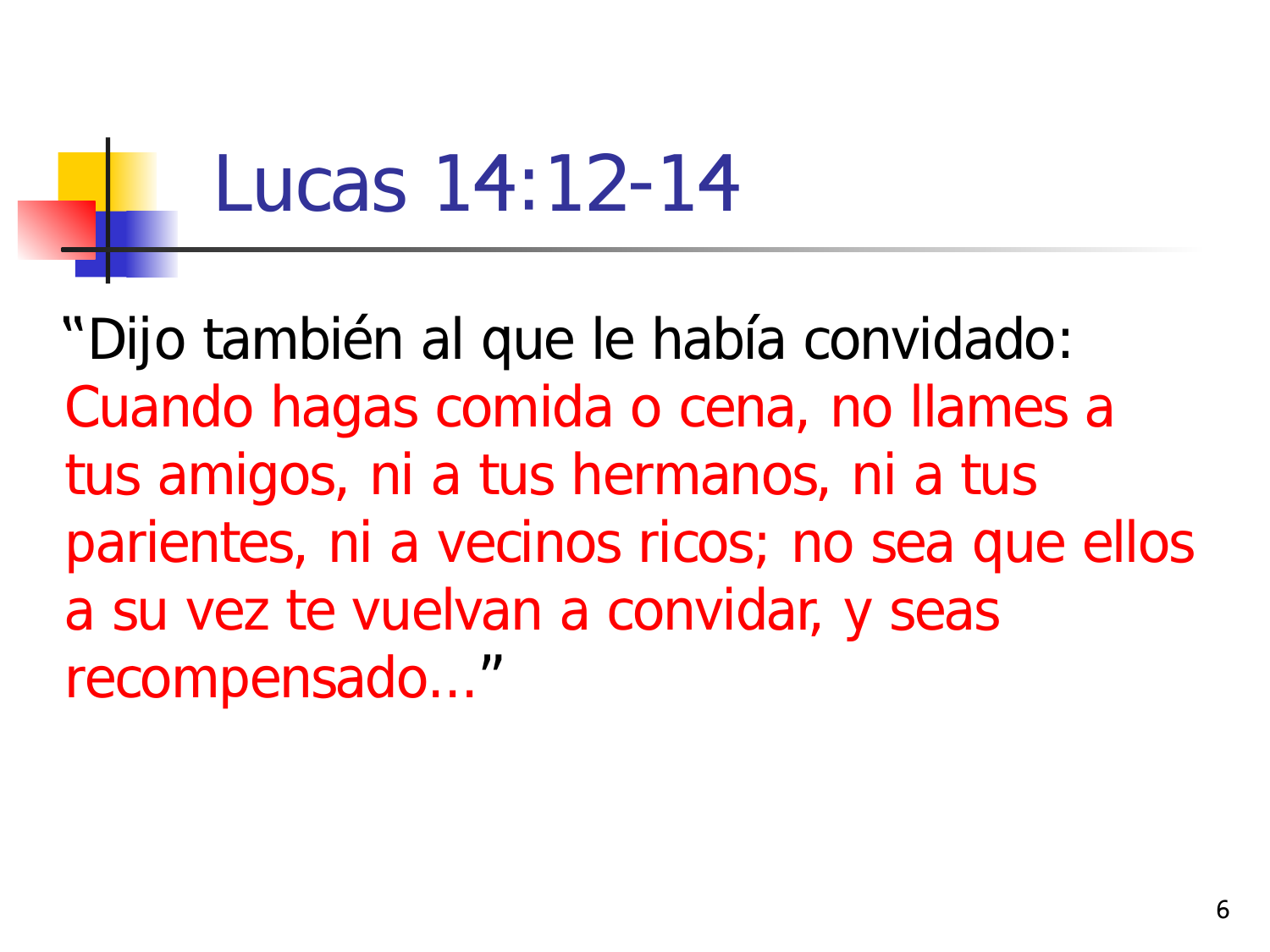

# Lucas 14:12-14
“Dijo también al que le había convidado: Cuando hagas comida o cena, no llames a tus amigos, ni a tus hermanos, ni a tus parientes, ni a vecinos ricos; no sea que ellos a su vez te vuelvan a convidar, y seas recompensado...”
6